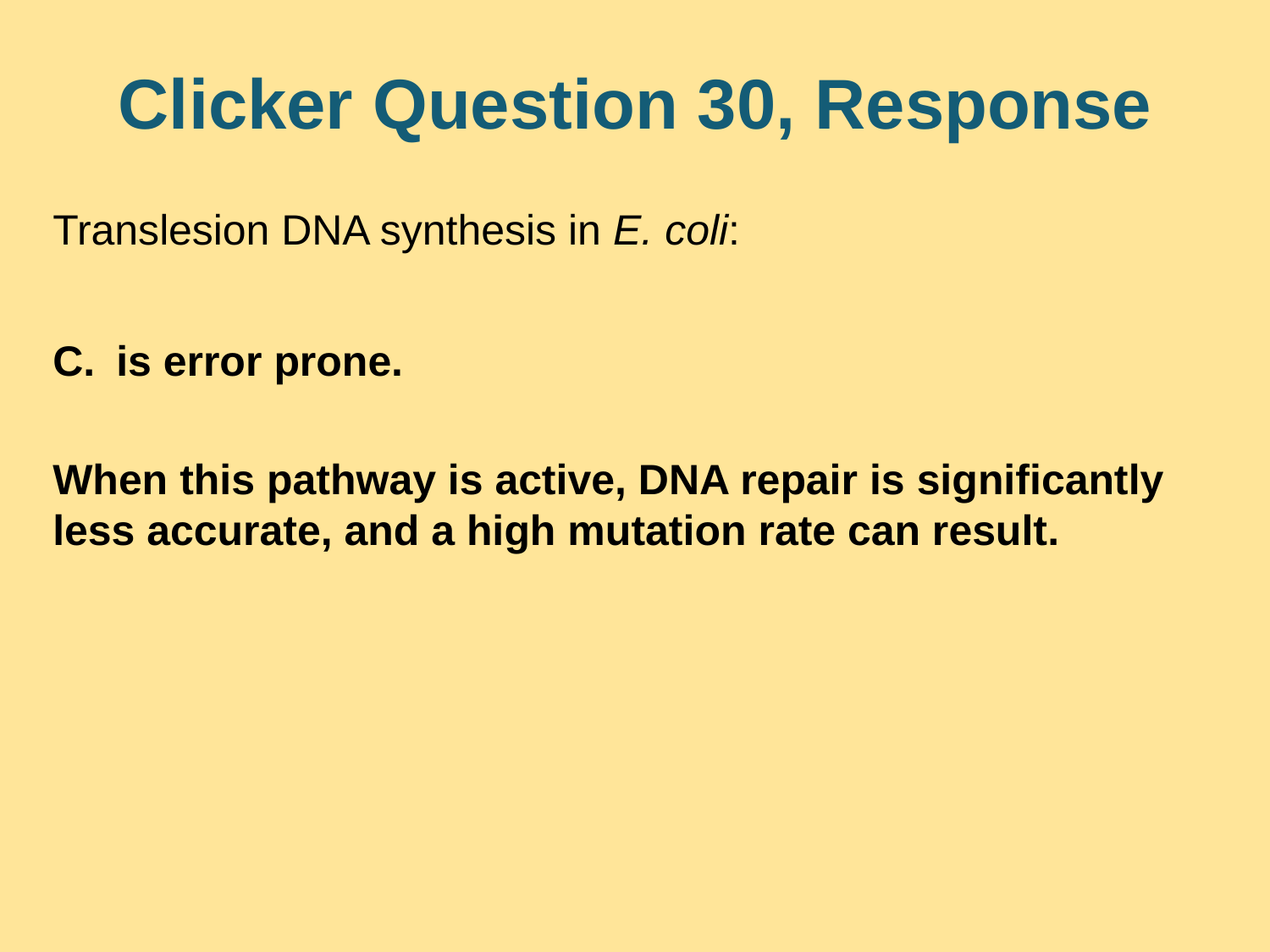

# Clicker Question 30, Response
Translesion DNA synthesis in E. coli:

is error prone.

When this pathway is active, DNA repair is significantly less accurate, and a high mutation rate can result.